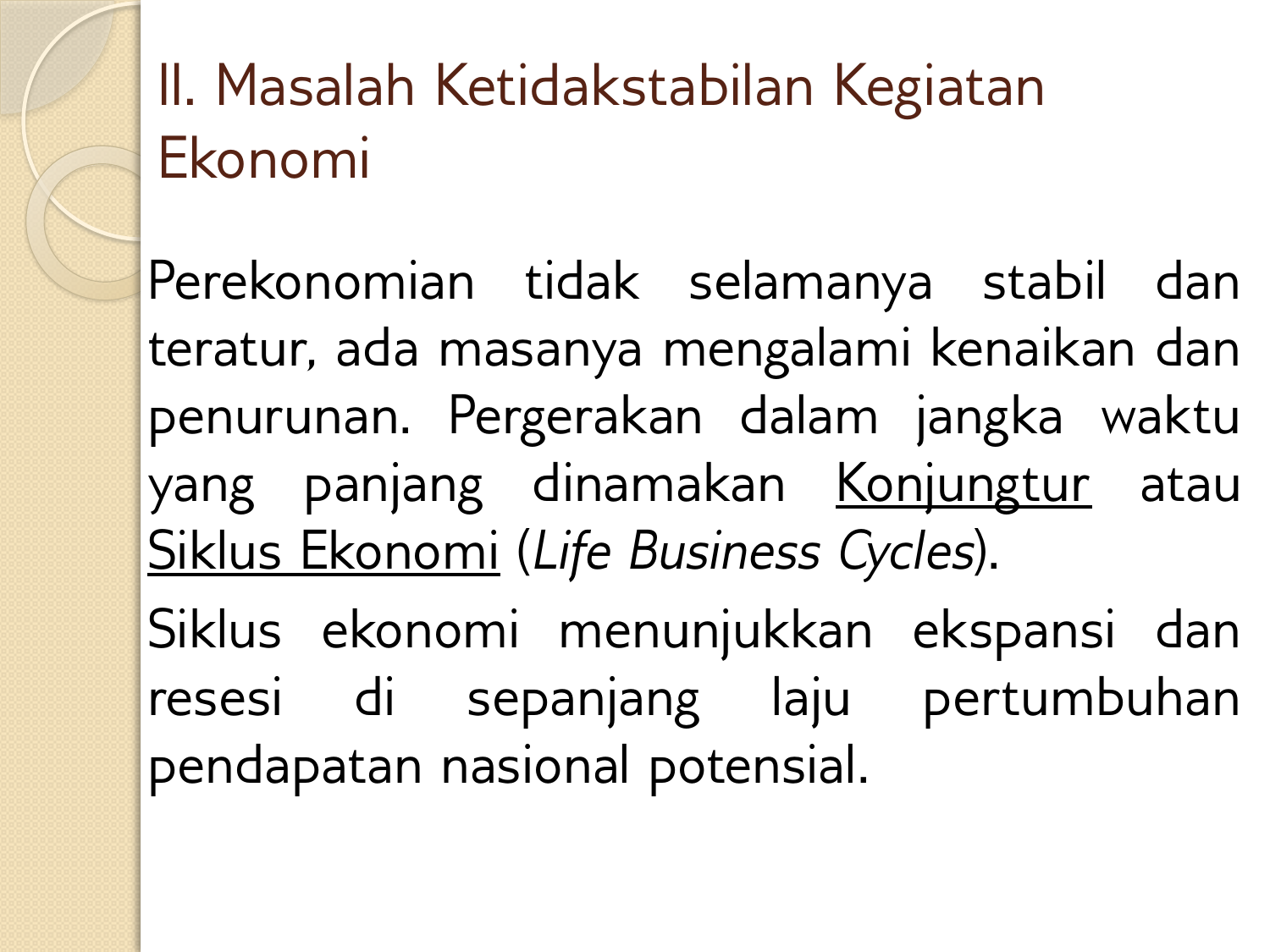

# II. Masalah Ketidakstabilan Kegiatan Ekonomi
Perekonomian tidak selamanya stabil dan teratur, ada masanya mengalami kenaikan dan penurunan. Pergerakan dalam jangka waktu yang panjang dinamakan Konjungtur atau Siklus Ekonomi (Life Business Cycles).
Siklus ekonomi menunjukkan ekspansi dan resesi di sepanjang laju pertumbuhan pendapatan nasional potensial.